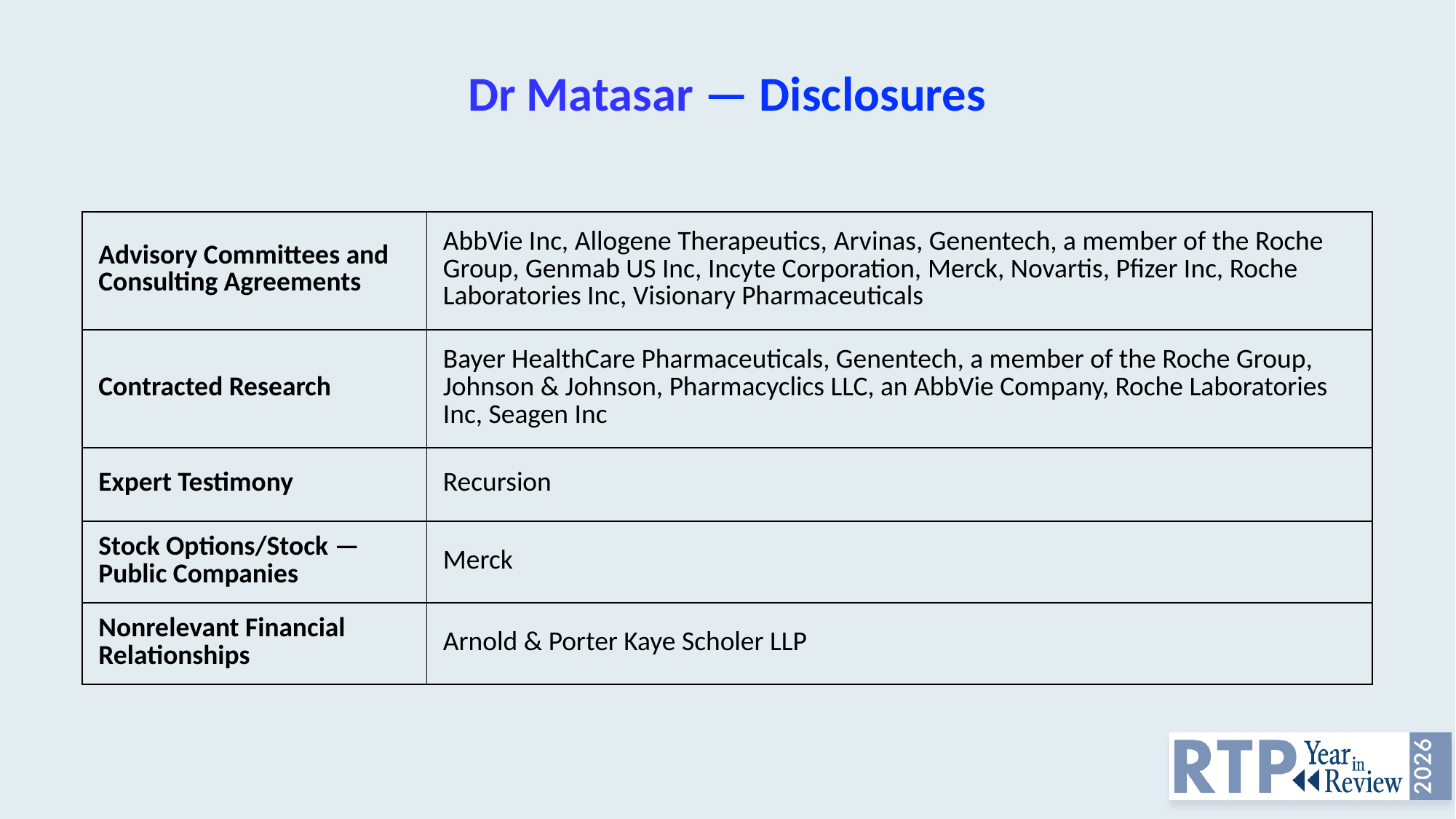

# Dr Matasar — Disclosures
| Advisory Committees and Consulting Agreements | AbbVie Inc, Allogene Therapeutics, Arvinas, Genentech, a member of the Roche Group, Genmab US Inc, Incyte Corporation, Merck, Novartis, Pfizer Inc, Roche Laboratories Inc, Visionary Pharmaceuticals |
| --- | --- |
| Contracted Research | Bayer HealthCare Pharmaceuticals, Genentech, a member of the Roche Group, Johnson & Johnson, Pharmacyclics LLC, an AbbVie Company, Roche Laboratories Inc, Seagen Inc |
| Expert Testimony | Recursion |
| Stock Options/Stock —Public Companies | Merck |
| Nonrelevant Financial Relationships | Arnold & Porter Kaye Scholer LLP |